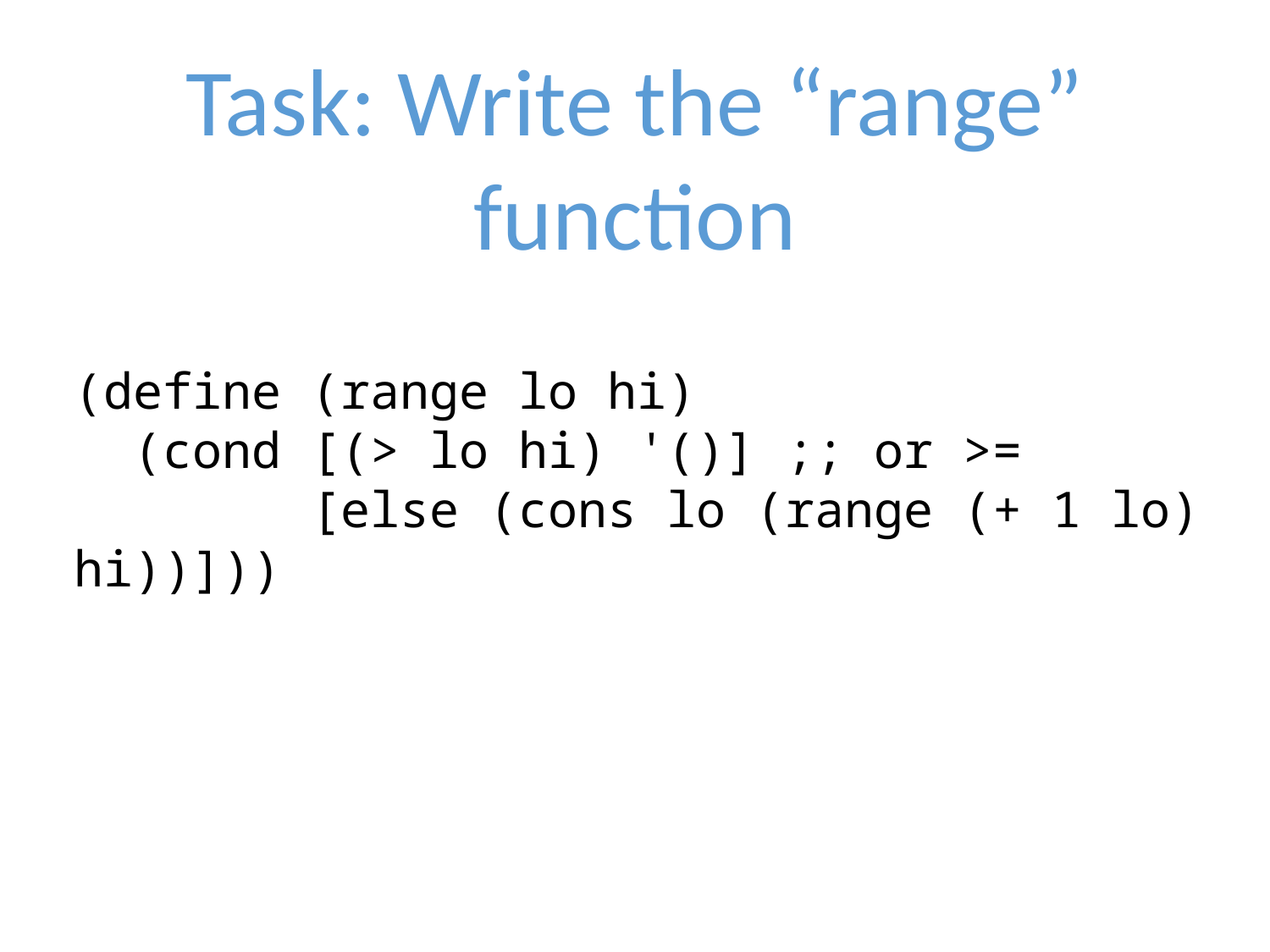

Task: Write the “range”
function
(define (range lo hi)
  (cond [(> lo hi) '()] ;; or >=
        [else (cons lo (range (+ 1 lo) hi))]))